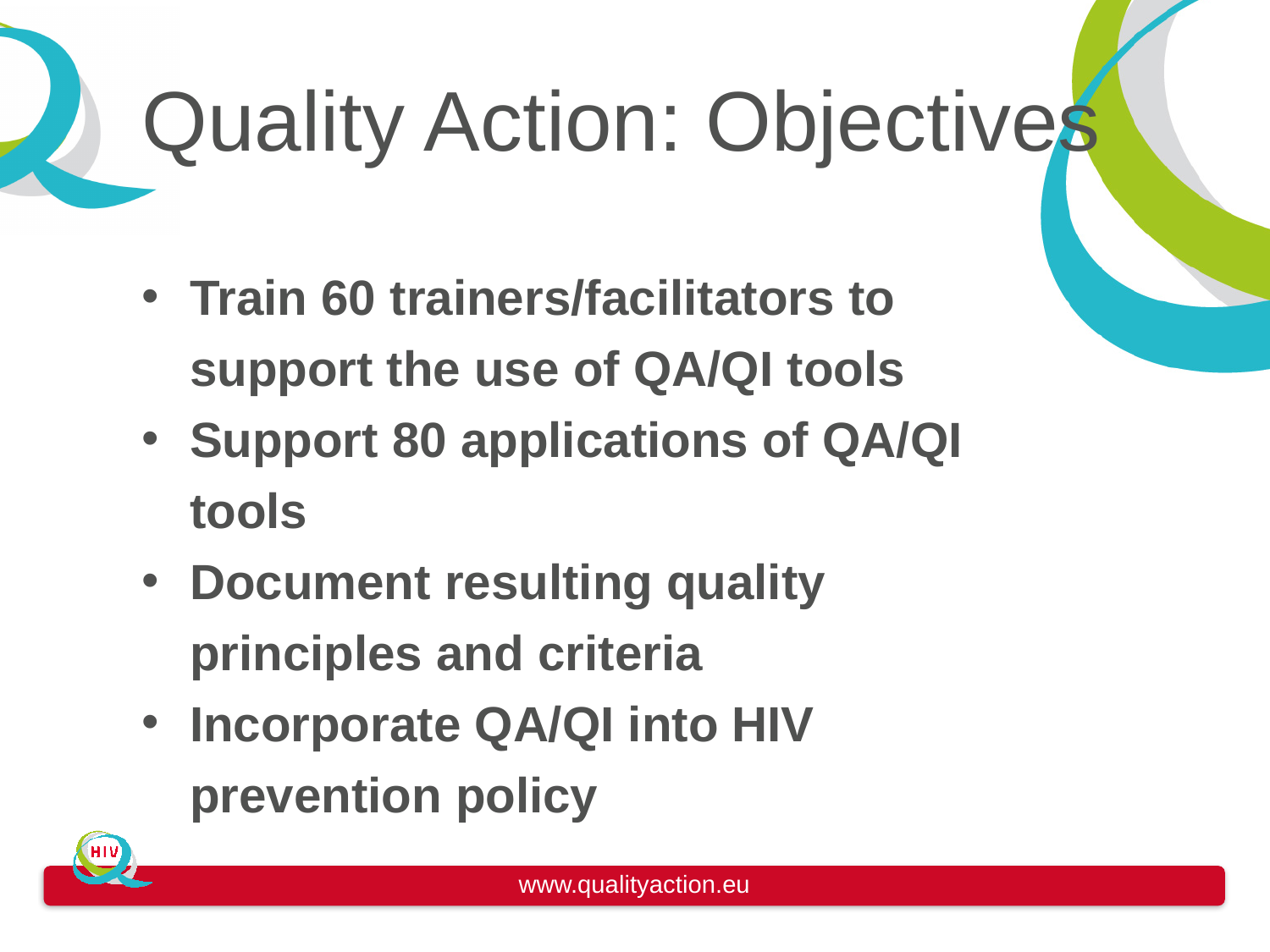

# Quality Action: Objectives
TITLE
Train 60 trainers/facilitators to support the use of QA/QI tools
Support 80 applications of QA/QI tools
Document resulting quality principles and criteria
Incorporate QA/QI into HIV prevention policy